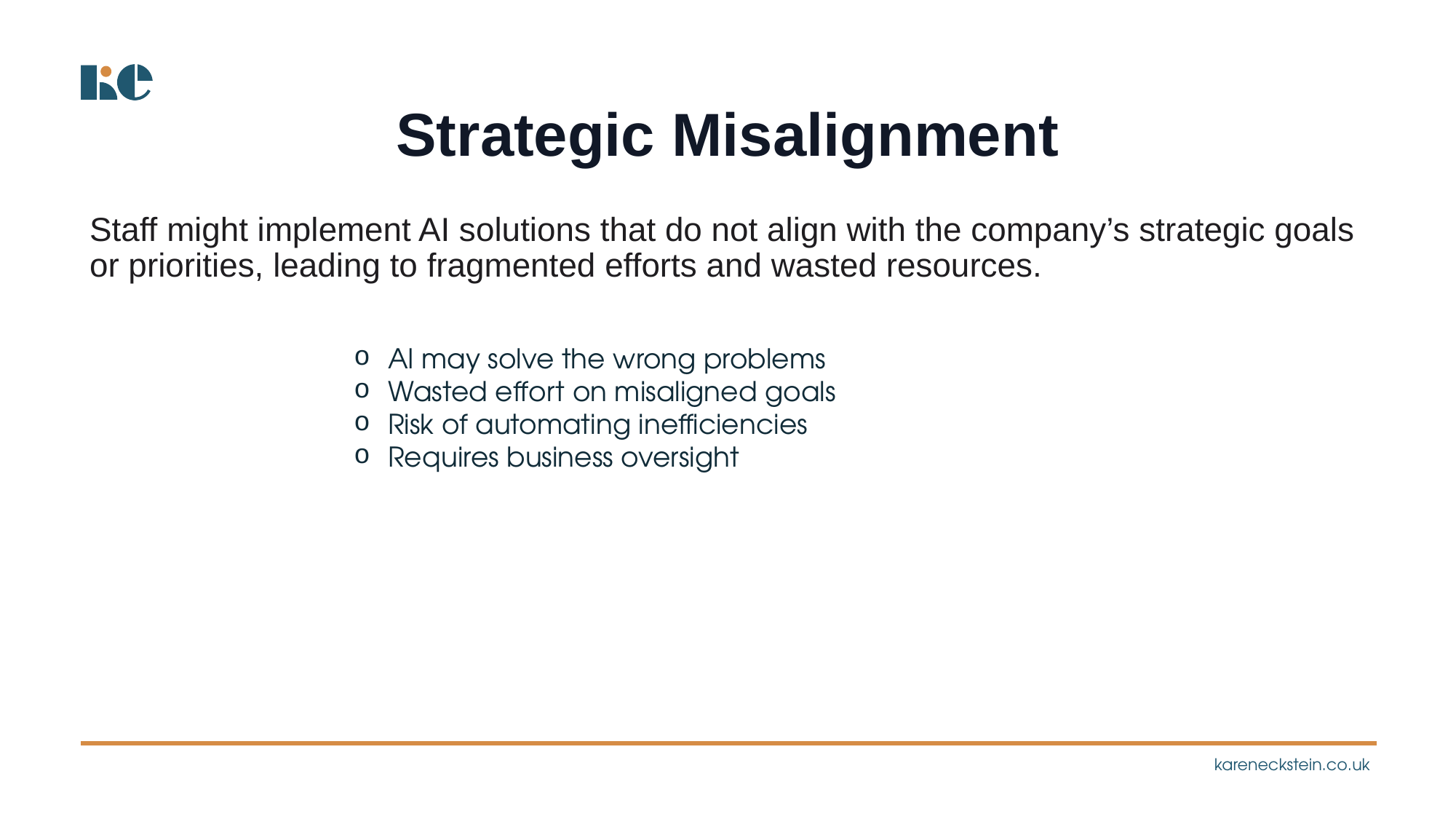

Strategic Misalignment
Staff might implement AI solutions that do not align with the company’s strategic goals or priorities, leading to fragmented efforts and wasted resources.
AI may solve the wrong problems
Wasted effort on misaligned goals
Risk of automating inefficiencies
Requires business oversight